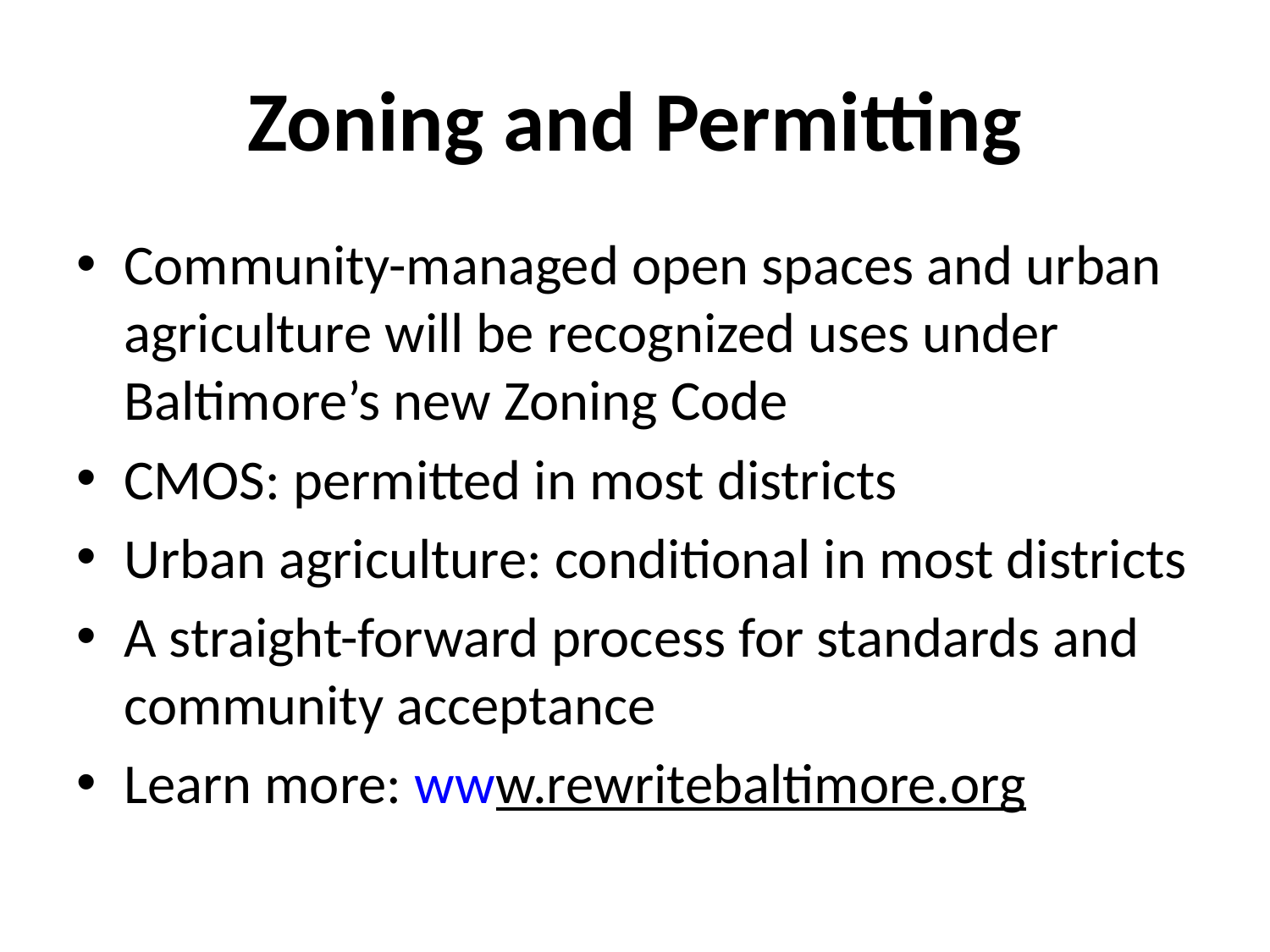

# Zoning and Permitting
Community-managed open spaces and urban agriculture will be recognized uses under Baltimore’s new Zoning Code
CMOS: permitted in most districts
Urban agriculture: conditional in most districts
A straight-forward process for standards and community acceptance
Learn more: www.rewritebaltimore.org